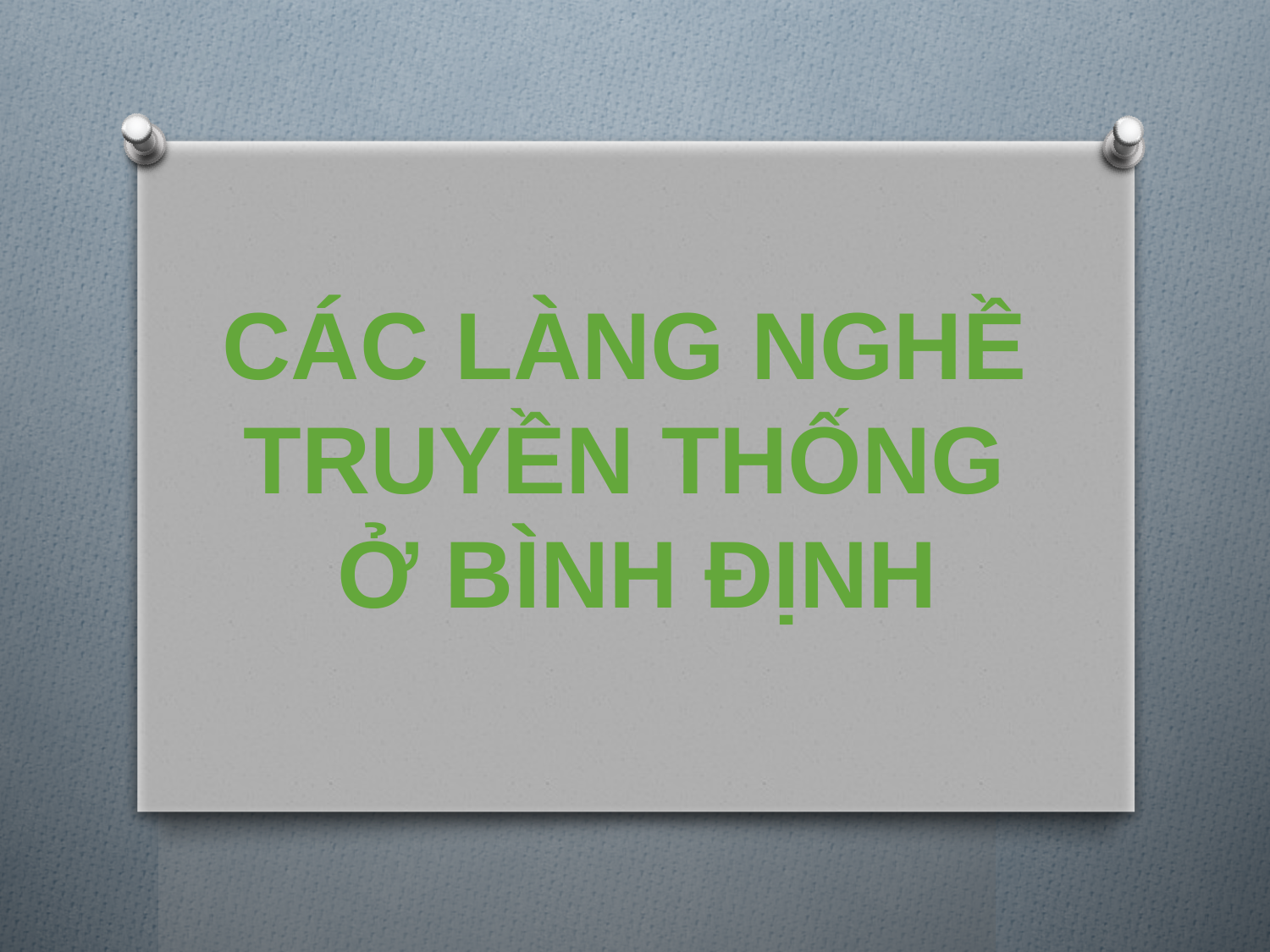

CÁC LÀNG NGHỀ
TRUYỀN THỐNG
Ở BÌNH ĐỊNH